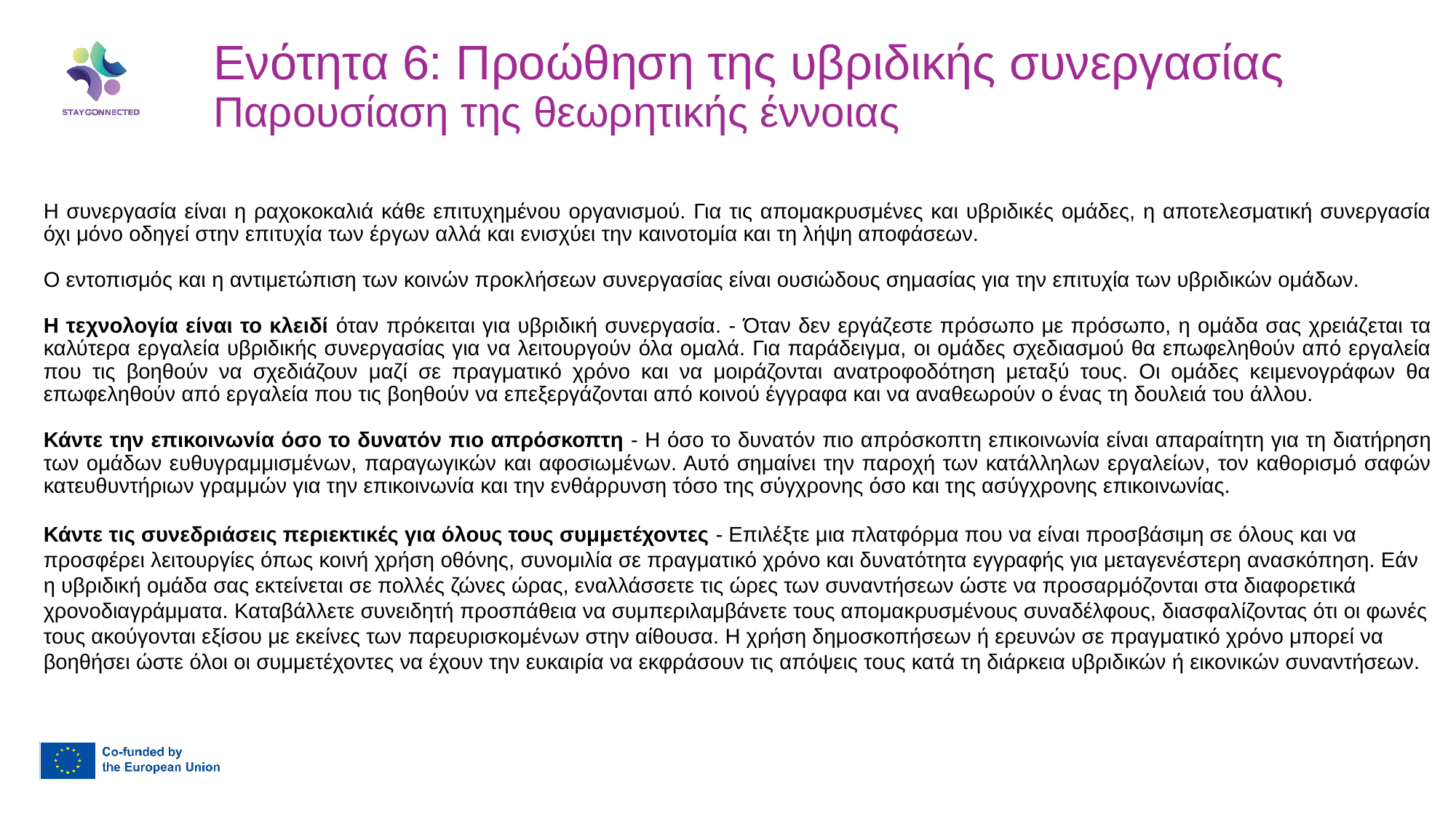

Ενότητα 6: Προώθηση της υβριδικής συνεργασίας
Παρουσίαση της θεωρητικής έννοιας
Η συνεργασία είναι η ραχοκοκαλιά κάθε επιτυχημένου οργανισμού. Για τις απομακρυσμένες και υβριδικές ομάδες, η αποτελεσματική συνεργασία όχι μόνο οδηγεί στην επιτυχία των έργων αλλά και ενισχύει την καινοτομία και τη λήψη αποφάσεων.

Ο εντοπισμός και η αντιμετώπιση των κοινών προκλήσεων συνεργασίας είναι ουσιώδους σημασίας για την επιτυχία των υβριδικών ομάδων.

Η τεχνολογία είναι το κλειδί όταν πρόκειται για υβριδική συνεργασία. - Όταν δεν εργάζεστε πρόσωπο με πρόσωπο, η ομάδα σας χρειάζεται τα καλύτερα εργαλεία υβριδικής συνεργασίας για να λειτουργούν όλα ομαλά. Για παράδειγμα, οι ομάδες σχεδιασμού θα επωφεληθούν από εργαλεία που τις βοηθούν να σχεδιάζουν μαζί σε πραγματικό χρόνο και να μοιράζονται ανατροφοδότηση μεταξύ τους. Οι ομάδες κειμενογράφων θα επωφεληθούν από εργαλεία που τις βοηθούν να επεξεργάζονται από κοινού έγγραφα και να αναθεωρούν ο ένας τη δουλειά του άλλου.

Κάντε την επικοινωνία όσο το δυνατόν πιο απρόσκοπτη - Η όσο το δυνατόν πιο απρόσκοπτη επικοινωνία είναι απαραίτητη για τη διατήρηση των ομάδων ευθυγραμμισμένων, παραγωγικών και αφοσιωμένων. Αυτό σημαίνει την παροχή των κατάλληλων εργαλείων, τον καθορισμό σαφών κατευθυντήριων γραμμών για την επικοινωνία και την ενθάρρυνση τόσο της σύγχρονης όσο και της ασύγχρονης επικοινωνίας.

Κάντε τις συνεδριάσεις περιεκτικές για όλους τους συμμετέχοντες - Επιλέξτε μια πλατφόρμα που να είναι προσβάσιμη σε όλους και να προσφέρει λειτουργίες όπως κοινή χρήση οθόνης, συνομιλία σε πραγματικό χρόνο και δυνατότητα εγγραφής για μεταγενέστερη ανασκόπηση. Εάν η υβριδική ομάδα σας εκτείνεται σε πολλές ζώνες ώρας, εναλλάσσετε τις ώρες των συναντήσεων ώστε να προσαρμόζονται στα διαφορετικά χρονοδιαγράμματα. Καταβάλλετε συνειδητή προσπάθεια να συμπεριλαμβάνετε τους απομακρυσμένους συναδέλφους, διασφαλίζοντας ότι οι φωνές τους ακούγονται εξίσου με εκείνες των παρευρισκομένων στην αίθουσα. Η χρήση δημοσκοπήσεων ή ερευνών σε πραγματικό χρόνο μπορεί να βοηθήσει ώστε όλοι οι συμμετέχοντες να έχουν την ευκαιρία να εκφράσουν τις απόψεις τους κατά τη διάρκεια υβριδικών ή εικονικών συναντήσεων.